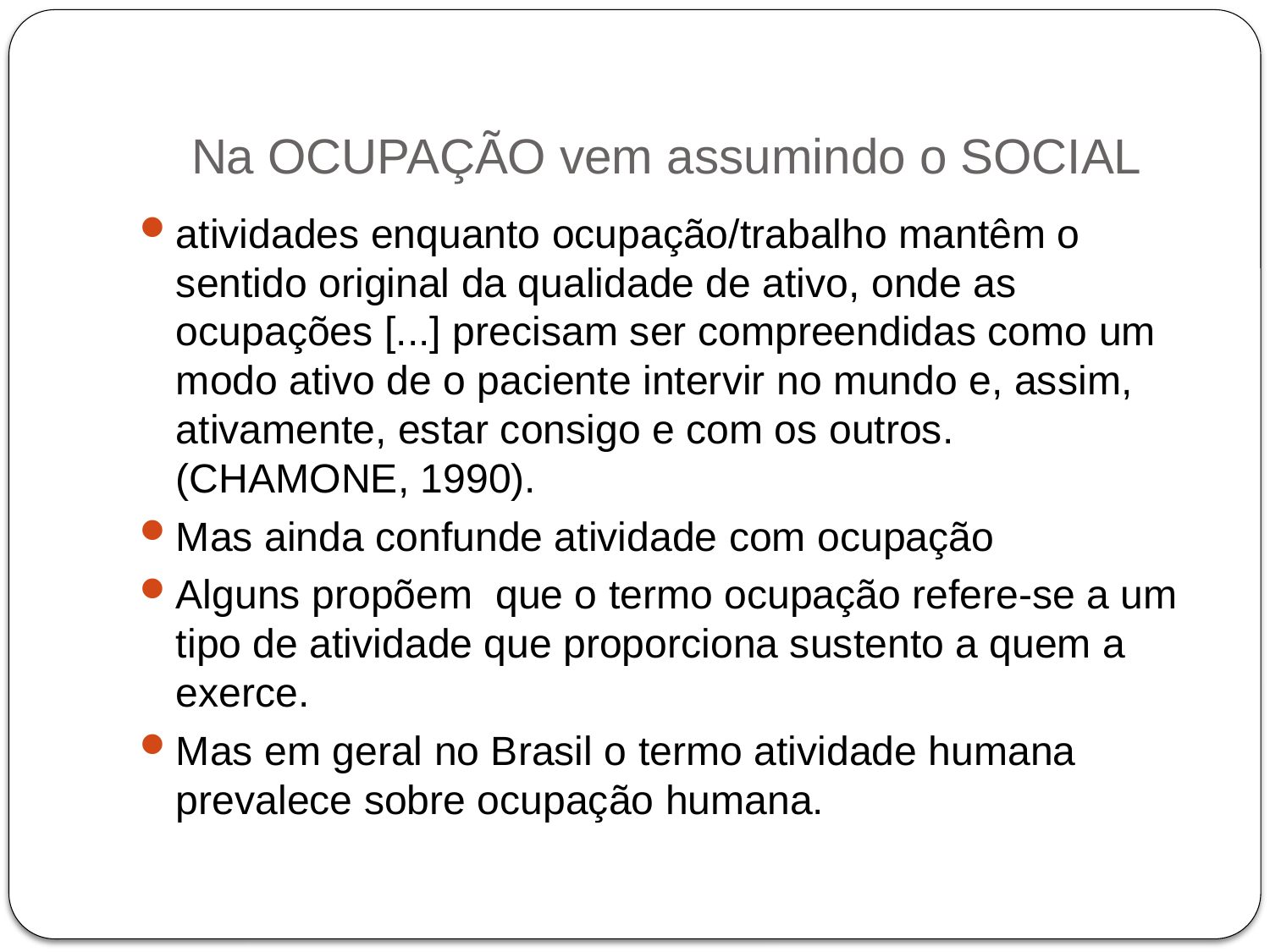

# Na OCUPAÇÃO vem assumindo o SOCIAL
atividades enquanto ocupação/trabalho mantêm o sentido original da qualidade de ativo, onde as ocupações [...] precisam ser compreendidas como um modo ativo de o paciente intervir no mundo e, assim, ativamente, estar consigo e com os outros. (CHAMONE, 1990).
Mas ainda confunde atividade com ocupação
Alguns propõem  que o termo ocupação refere-se a um tipo de atividade que proporciona sustento a quem a exerce.
Mas em geral no Brasil o termo atividade humana prevalece sobre ocupação humana.